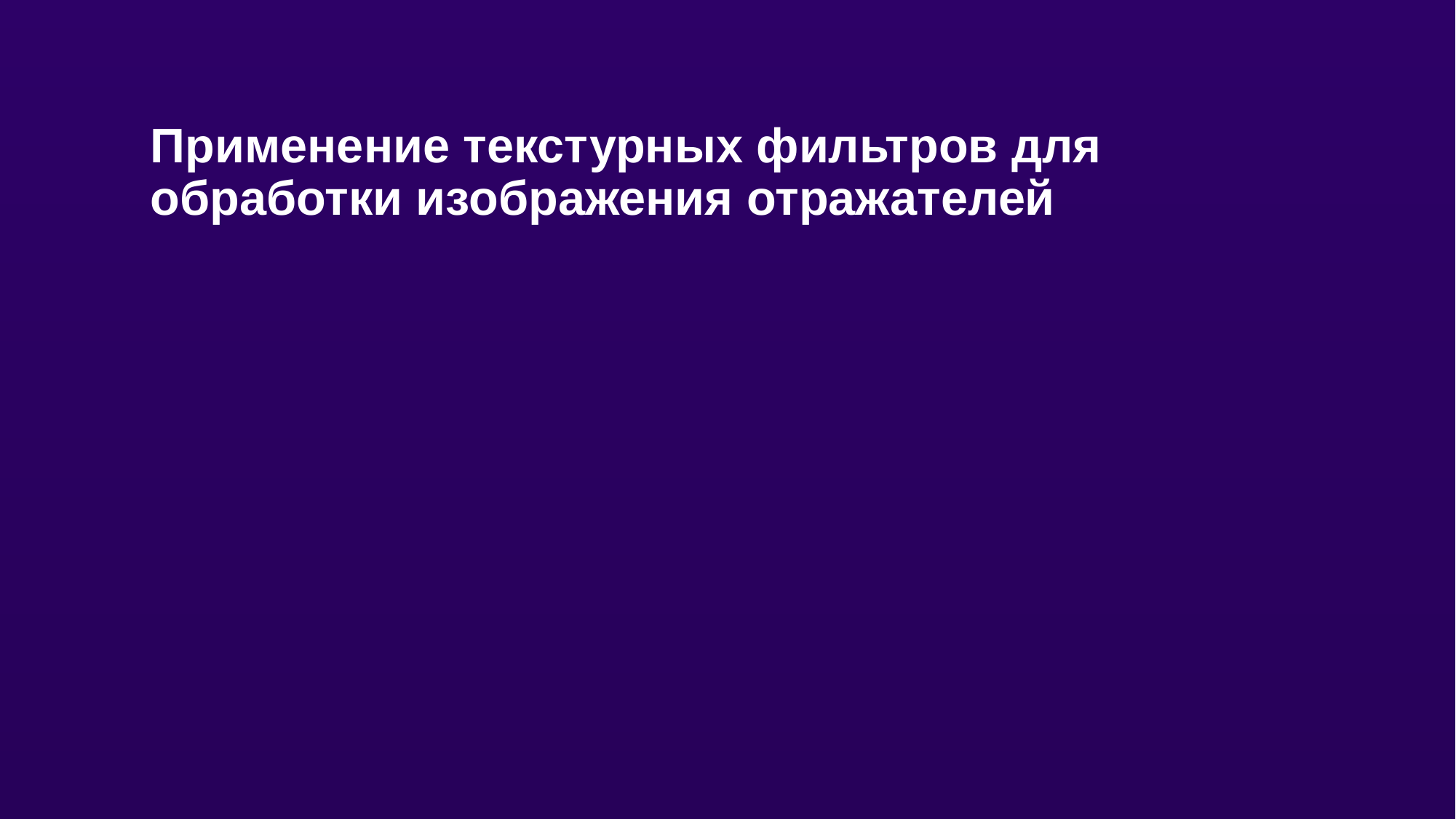

# Применение текстурных фильтров для обработки изображения отражателей